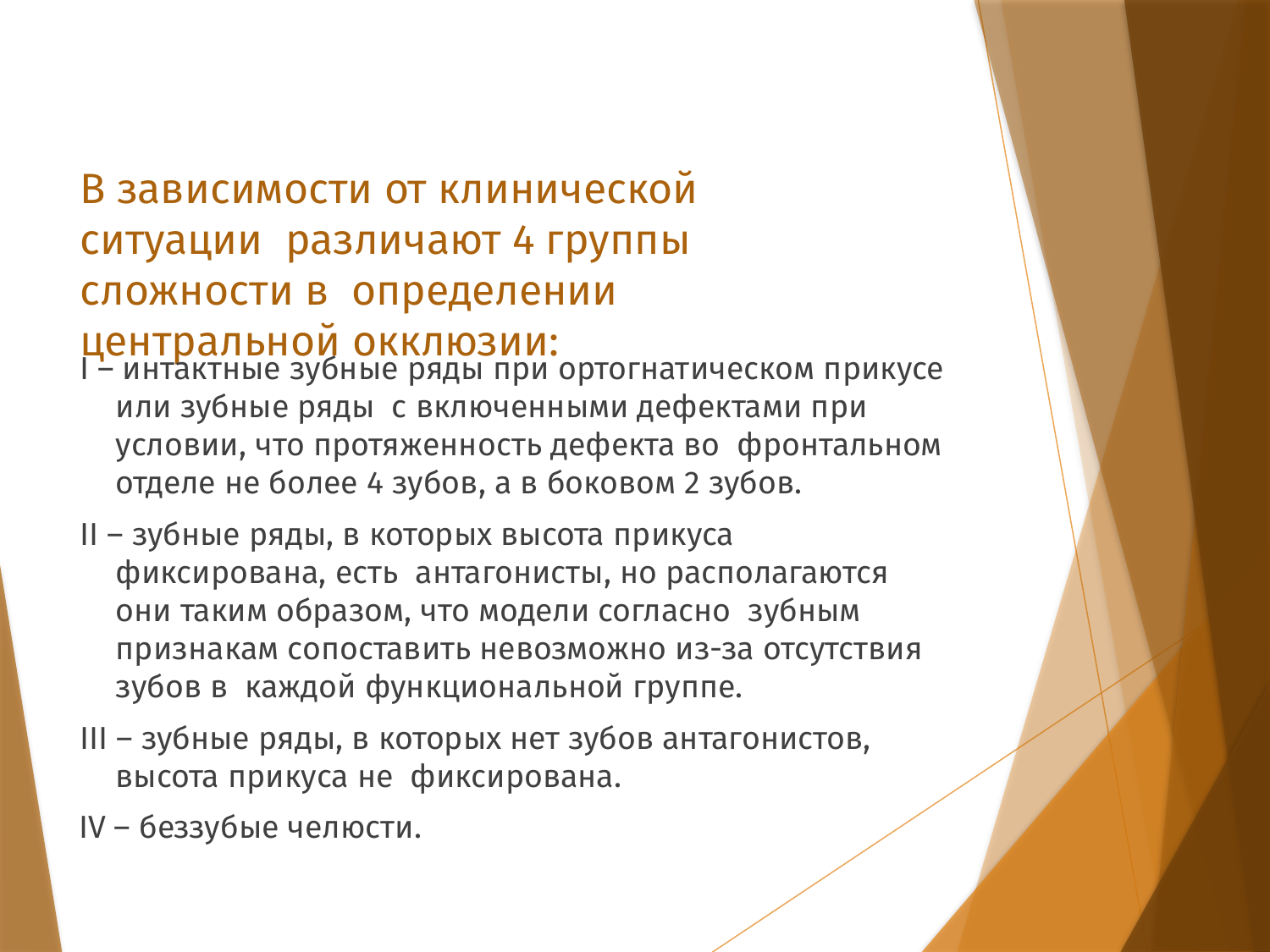

# В зависимости от клинической ситуации  различают 4 группы сложности в  определении центральной окклюзии:
I – интактные зубные ряды при ортогнатическом прикусе или зубные ряды  с включенными дефектами при условии, что протяженность дефекта во  фронтальном отделе не более 4 зубов, а в боковом 2 зубов.
II – зубные ряды, в которых высота прикуса фиксирована, есть  антагонисты, но располагаются они таким образом, что модели согласно  зубным признакам сопоставить невозможно из-за отсутствия зубов в  каждой функциональной группе.
III – зубные ряды, в которых нет зубов антагонистов, высота прикуса не  фиксирована.
IV – беззубые челюсти.